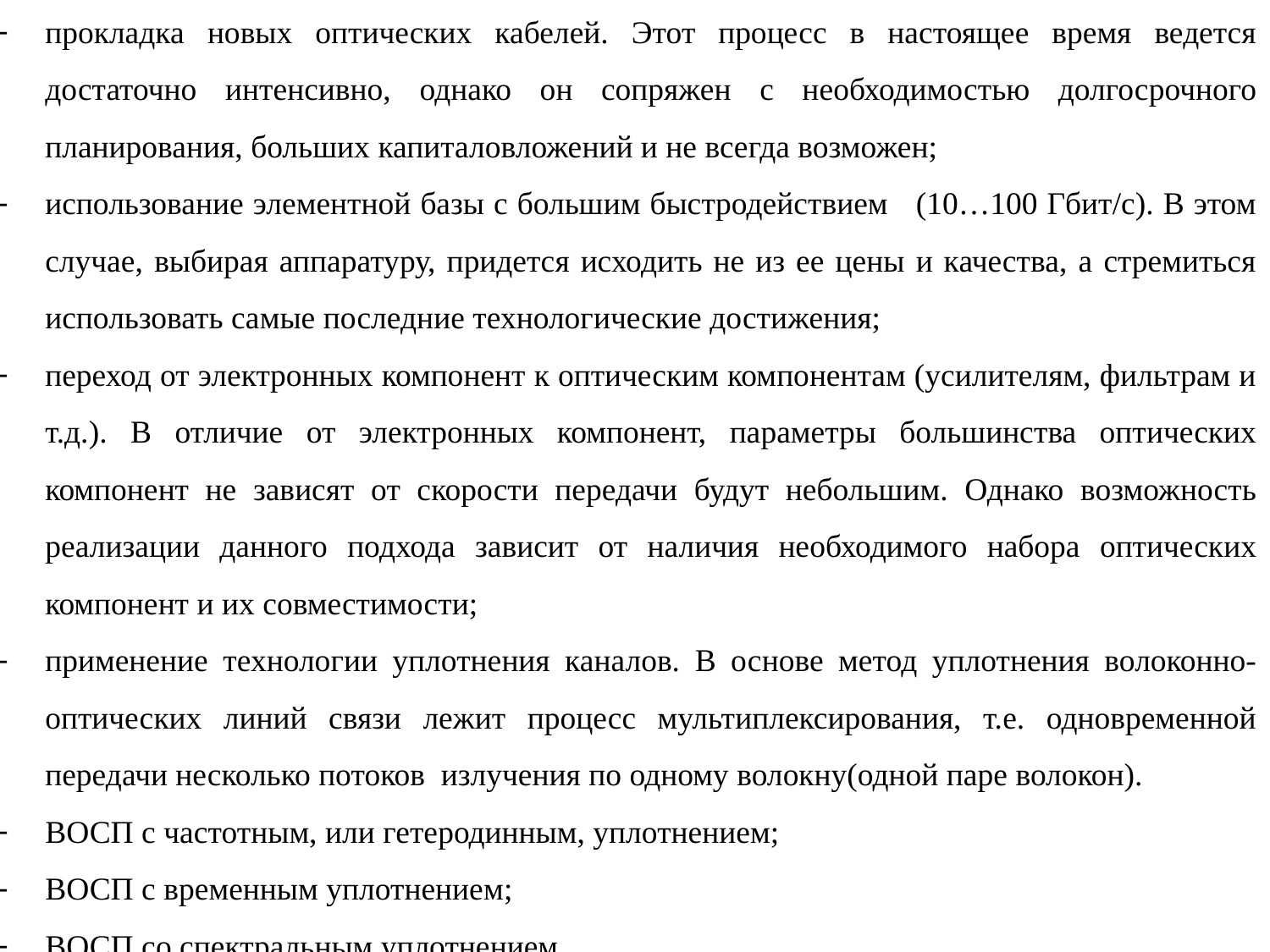

прокладка новых оптических кабелей. Этот процесс в настоящее время ведется достаточно интенсивно, однако он сопряжен с необходимостью долгосрочного планирования, больших капиталовложений и не всегда возможен;
использование элементной базы с большим быстродействием   (10…100 Гбит/с). В этом случае, выбирая аппаратуру, придется исходить не из ее цены и качества, а стремиться использовать самые последние технологические достижения;
переход от электронных компонент к оптическим компонентам (усилителям, фильтрам и т.д.). В отличие от электронных компонент, параметры большинства оптических компонент не зависят от скорости передачи будут небольшим. Однако возможность реализации данного подхода зависит от наличия необходимого набора оптических компонент и их совместимости;
применение технологии уплотнения каналов. В основе метод уплотнения волоконно-оптических линий связи лежит процесс мультиплексирования, т.е. одновременной передачи несколько потоков  излучения по одному волокну(одной паре волокон).
ВОСП с частотным, или гетеродинным, уплотнением;
ВОСП с временным уплотнением;
ВОСП со спектральным уплотнением.